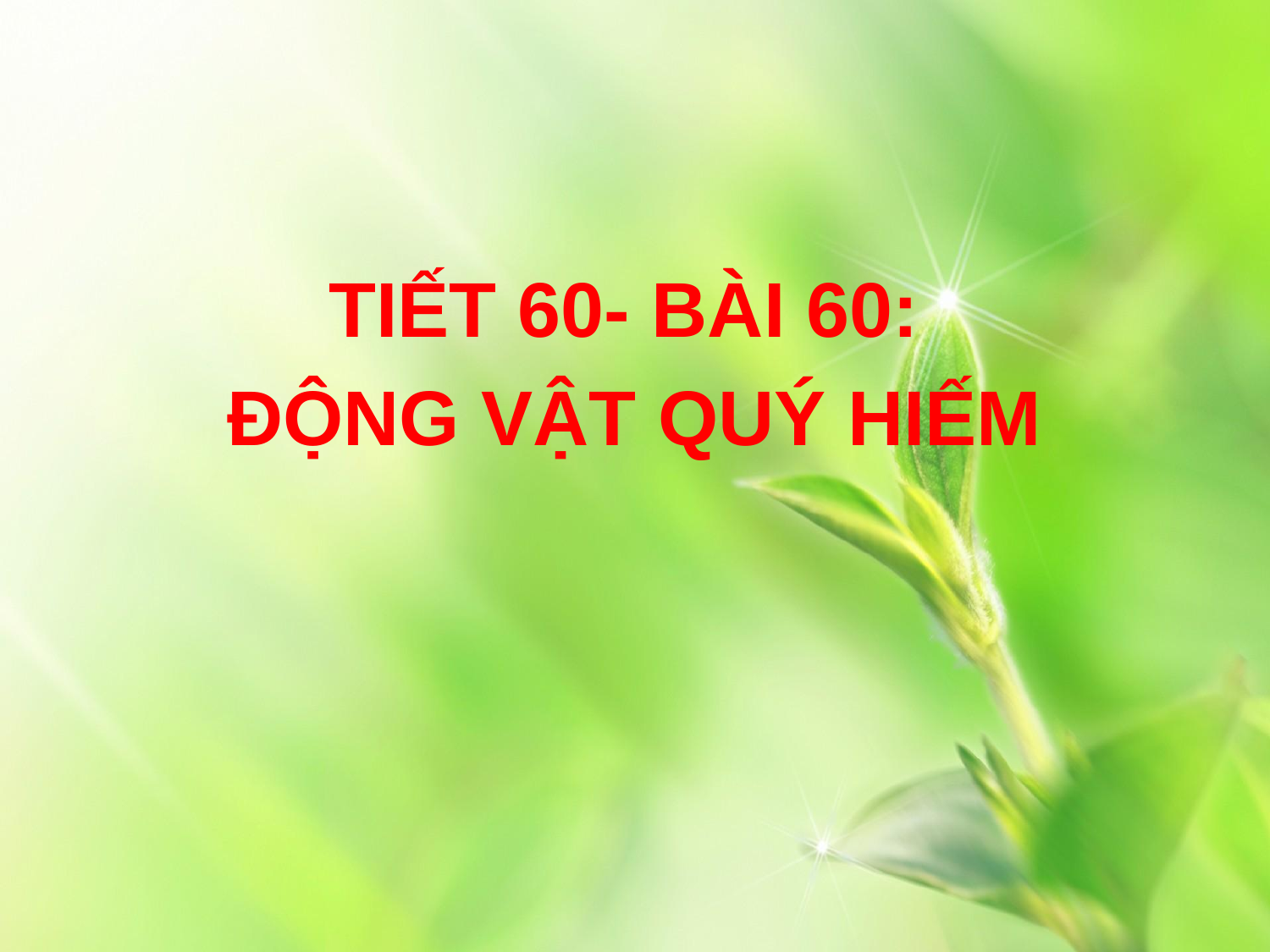

TIẾT 60- BÀI 60:
ĐỘNG VẬT QUÝ HIẾM